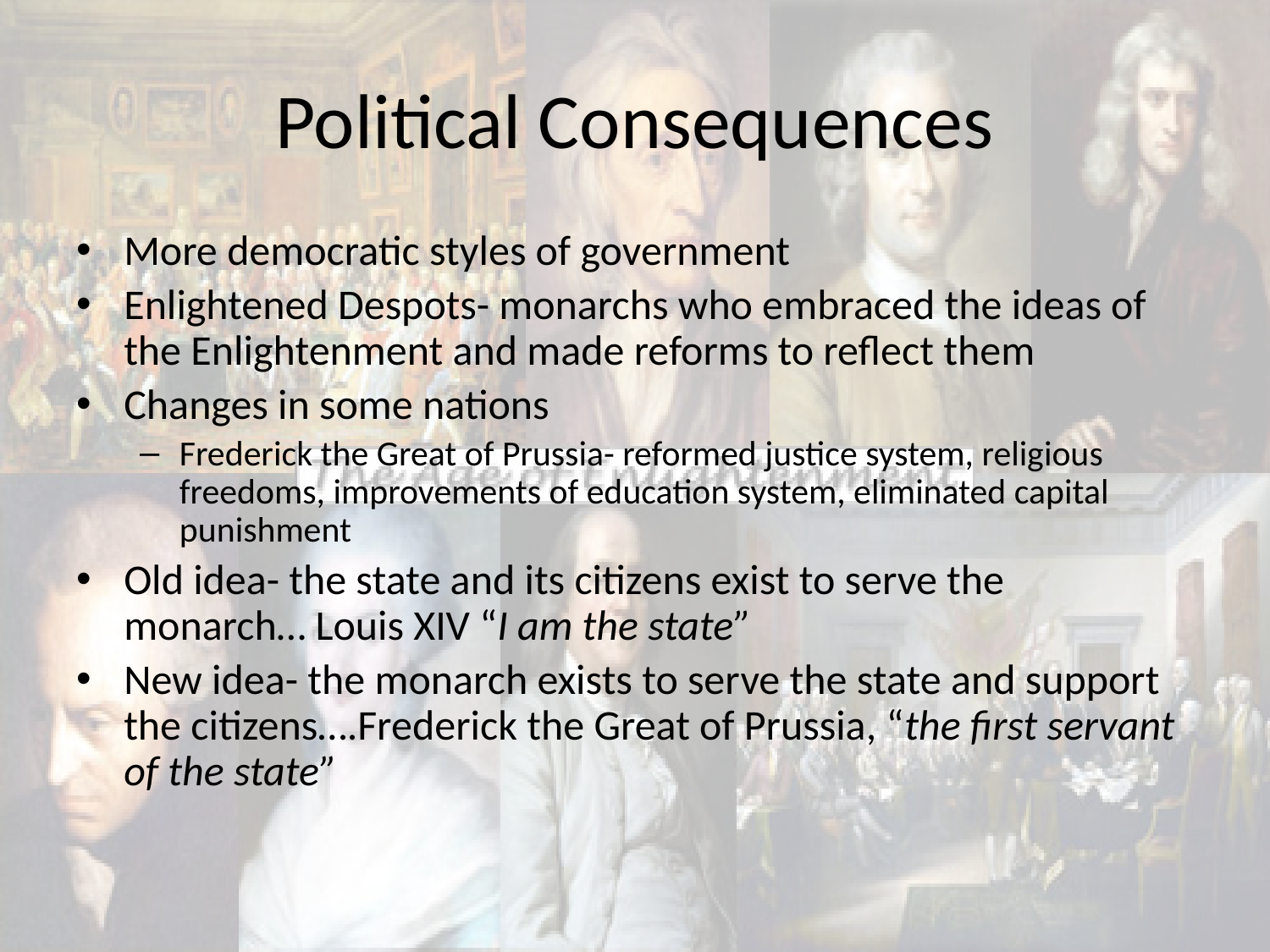

# Political Consequences
More democratic styles of government
Enlightened Despots- monarchs who embraced the ideas of the Enlightenment and made reforms to reflect them
Changes in some nations
Frederick the Great of Prussia- reformed justice system, religious freedoms, improvements of education system, eliminated capital punishment
Old idea- the state and its citizens exist to serve the monarch… Louis XIV “I am the state”
New idea- the monarch exists to serve the state and support the citizens….Frederick the Great of Prussia, “the first servant of the state”